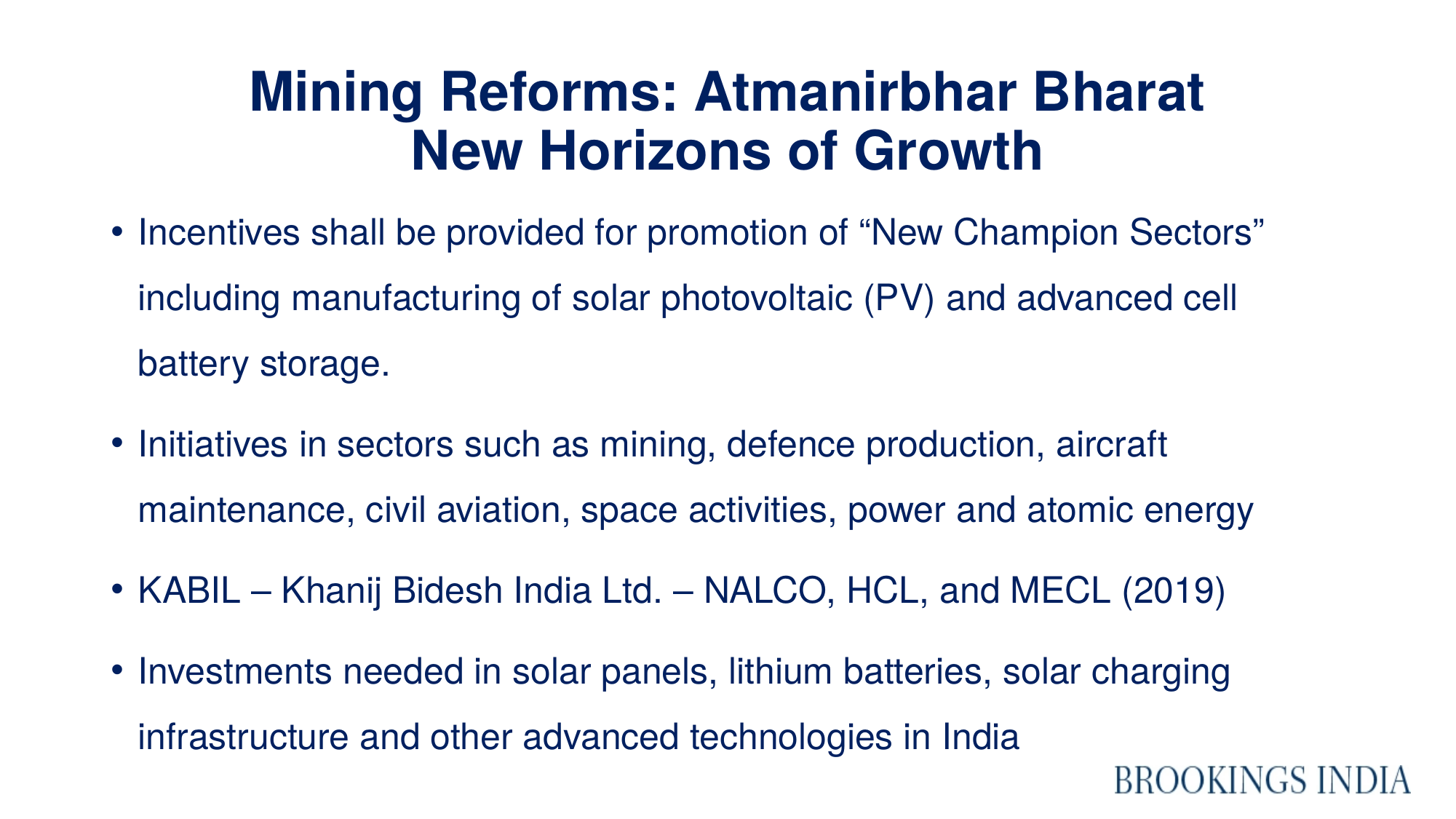

# Mining Reforms: Atmanirbhar Bharat New Horizons of Growth
Incentives shall be provided for promotion of “New Champion Sectors” including manufacturing of solar photovoltaic (PV) and advanced cell battery storage.
Initiatives in sectors such as mining, defence production, aircraft maintenance, civil aviation, space activities, power and atomic energy
KABIL – Khanij Bidesh India Ltd. – NALCO, HCL, and MECL (2019)
Investments needed in solar panels, lithium batteries, solar charging infrastructure and other advanced technologies in India